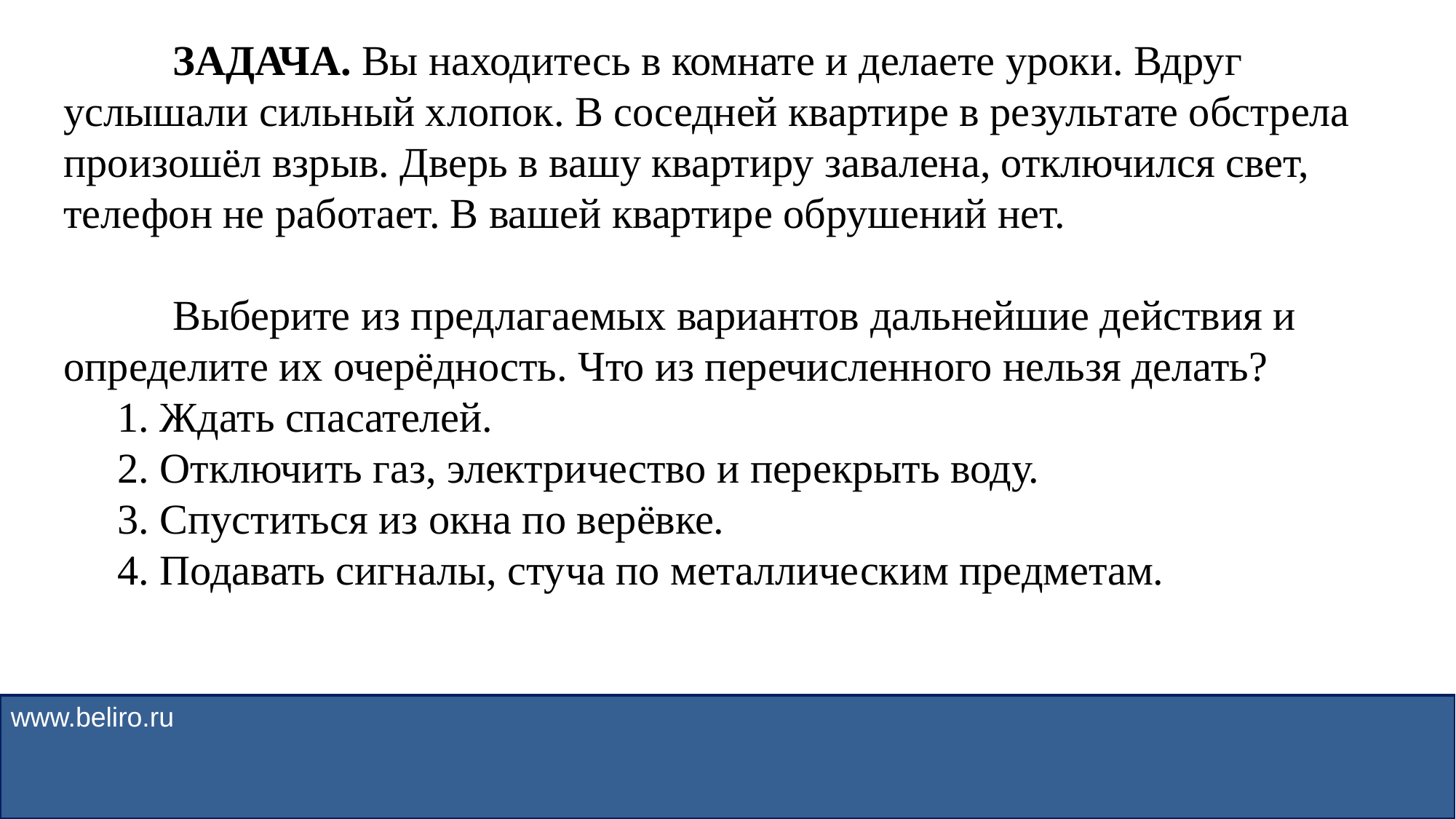

ЗАДАЧА. Вы находитесь в комнате и делаете уроки. Вдруг услышали сильный хлопок. В соседней квартире в результате обстрела произошёл взрыв. Дверь в вашу квартиру завалена, отключился свет, телефон не работает. В вашей квартире обрушений нет.

	Выберите из предлагаемых вариантов дальнейшие действия и определите их очерёдность. Что из перечисленного нельзя делать?
1. Ждать спасателей.
2. Отключить газ, электричество и перекрыть воду.
3. Спуститься из окна по верёвке.
4. Подавать сигналы, стуча по металлическим предметам.

www.beliro.ru